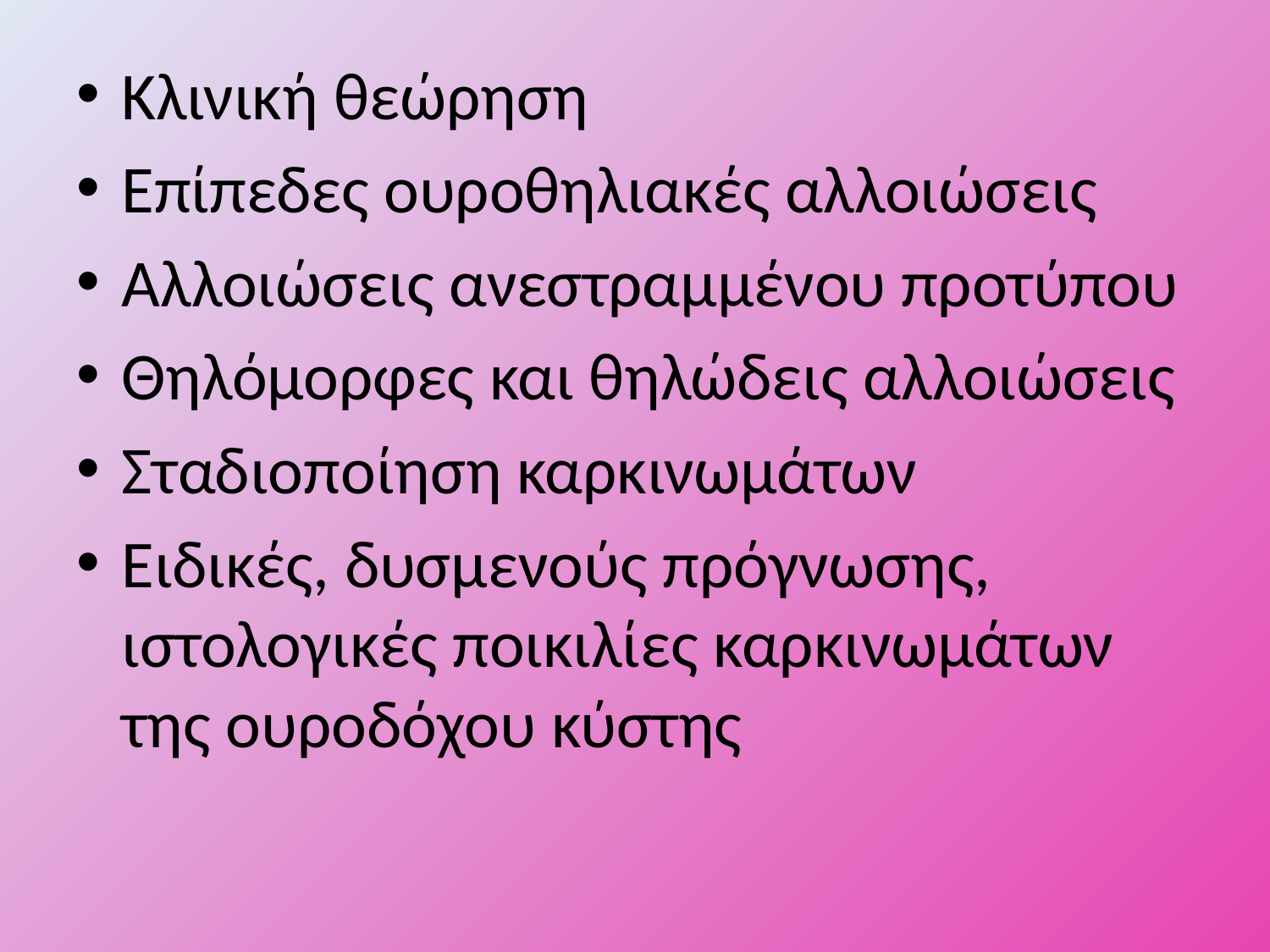

Κλινική θεώρηση
Επίπεδες ουροθηλιακές αλλοιώσεις
Αλλοιώσεις ανεστραμμένου προτύπου
Θηλόμορφες και θηλώδεις αλλοιώσεις
Σταδιοποίηση καρκινωμάτων
Ειδικές, δυσμενούς πρόγνωσης, ιστολογικές ποικιλίες καρκινωμάτων της ουροδόχου κύστης